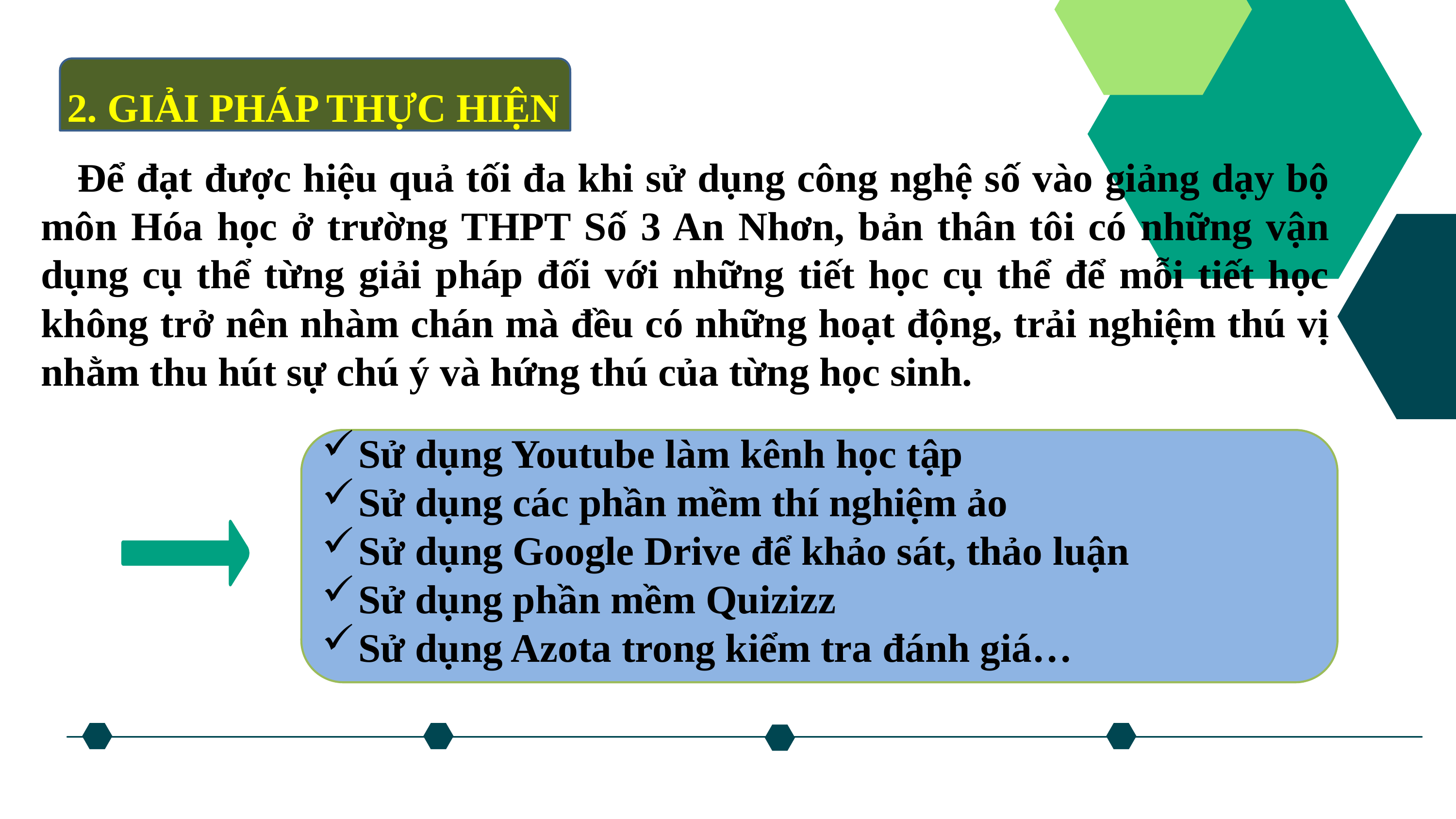

2. GIẢI PHÁP THỰC HIỆN

Để đạt được hiệu quả tối đa khi sử dụng công nghệ số vào giảng dạy bộ môn Hóa học ở trường THPT Số 3 An Nhơn, bản thân tôi có những vận dụng cụ thể từng giải pháp đối với những tiết học cụ thể để mỗi tiết học không trở nên nhàm chán mà đều có những hoạt động, trải nghiệm thú vị nhằm thu hút sự chú ý và hứng thú của từng học sinh.

Sử dụng Youtube làm kênh học tập
Sử dụng các phần mềm thí nghiệm ảo
Sử dụng Google Drive để khảo sát, thảo luận
Sử dụng phần mềm Quizizz
Sử dụng Azota trong kiểm tra đánh giá…